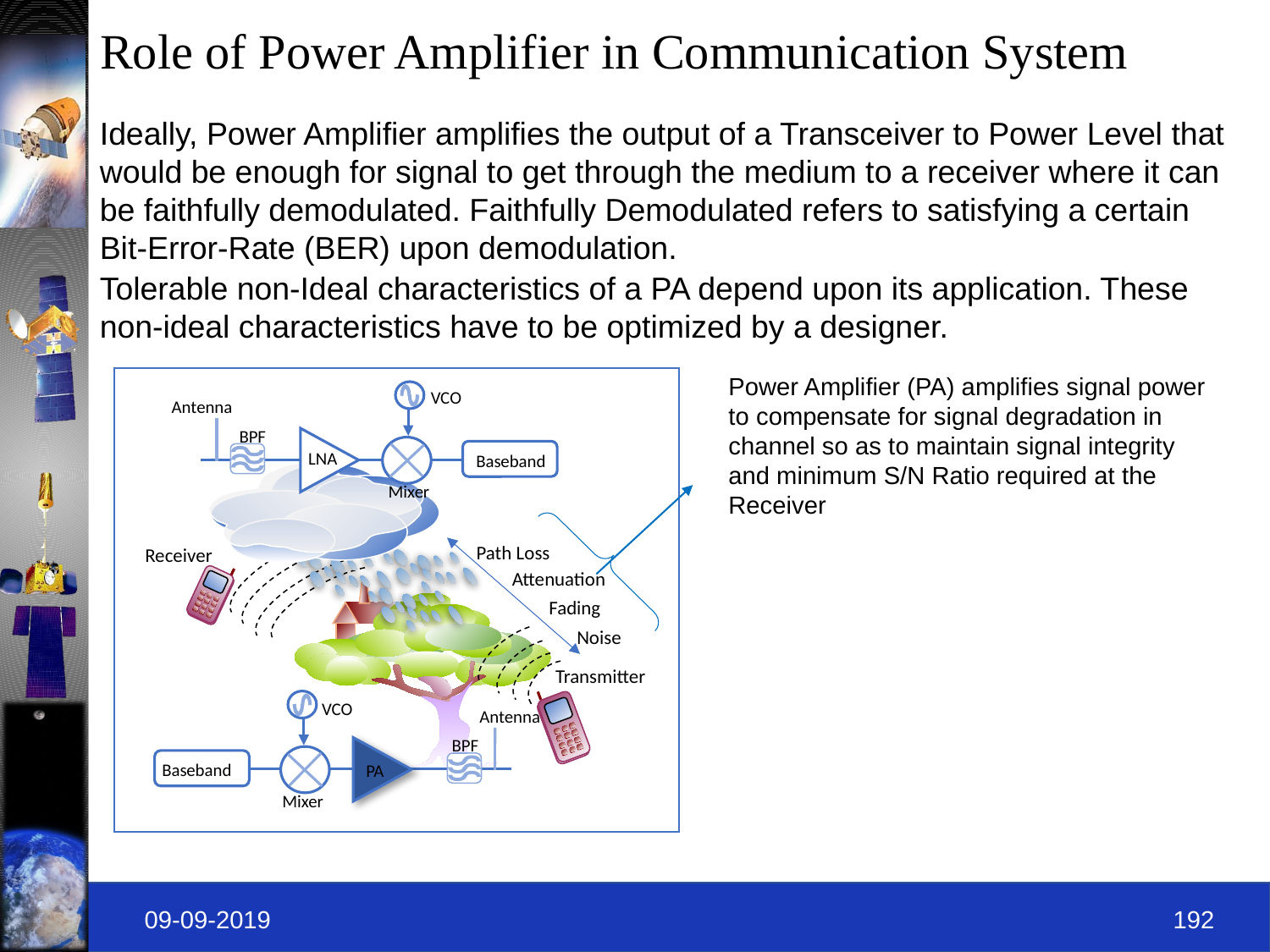

# Role of Power Amplifier in Communication System
Ideally, Power Amplifier amplifies the output of a Transceiver to Power Level that would be enough for signal to get through the medium to a receiver where it can be faithfully demodulated. Faithfully Demodulated refers to satisfying a certain Bit-Error-Rate (BER) upon demodulation.
Tolerable non-Ideal characteristics of a PA depend upon its application. These non-ideal characteristics have to be optimized by a designer.
Power Amplifier (PA) amplifies signal power to compensate for signal degradation in channel so as to maintain signal integrity and minimum S/N Ratio required at the Receiver

VCO

Antenna
BPF
LNA
Baseband
Mixer

VCO
Antenna
BPF
Baseband
PA
Mixer
Path Loss
Attenuation
Fading
Noise
Receiver
Transmitter

09-09-2019
192